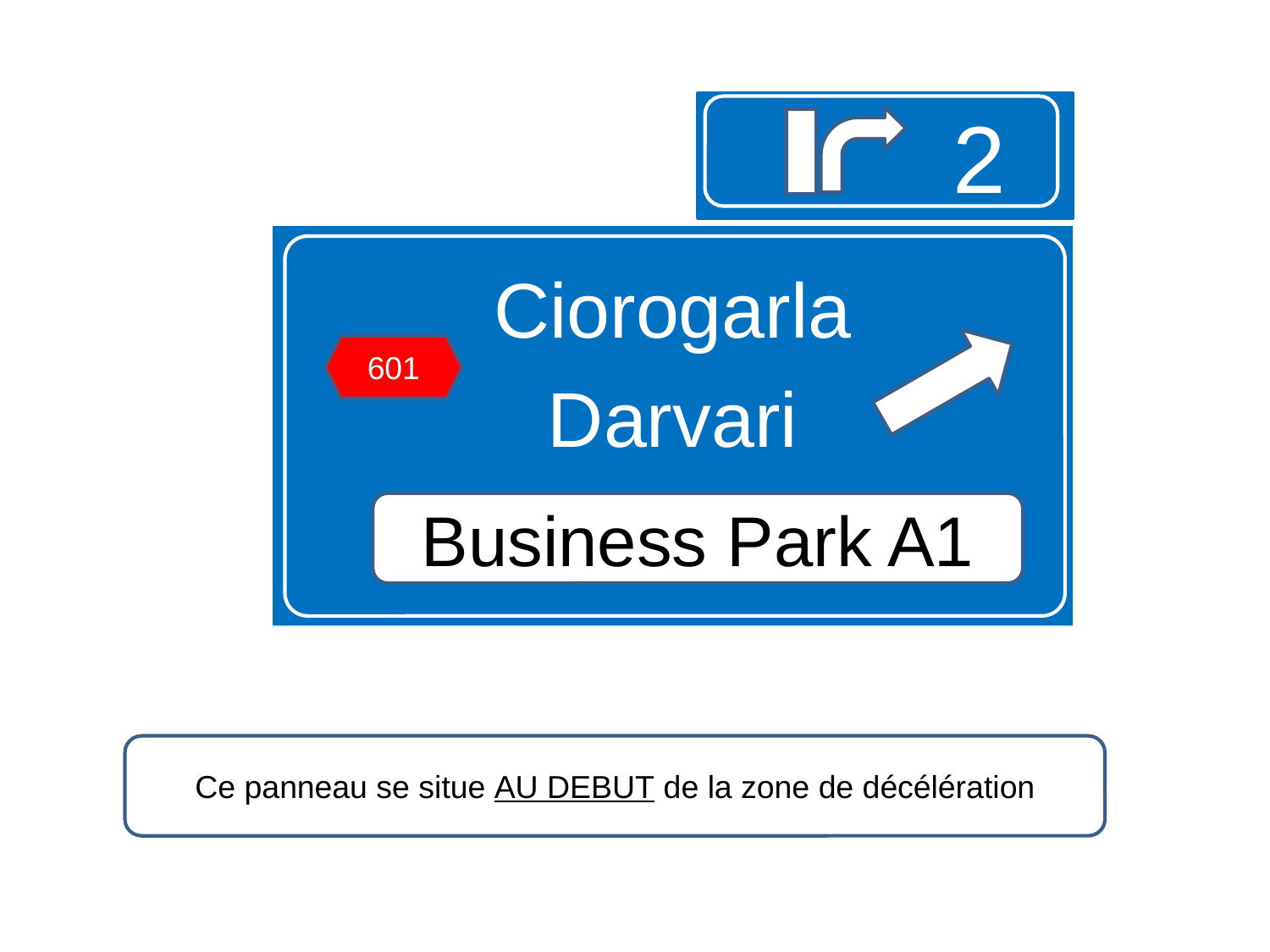

2

Ciorogarla
Darvari

601
Business Park A1
Ce panneau se situe AU DEBUT de la zone de décélération